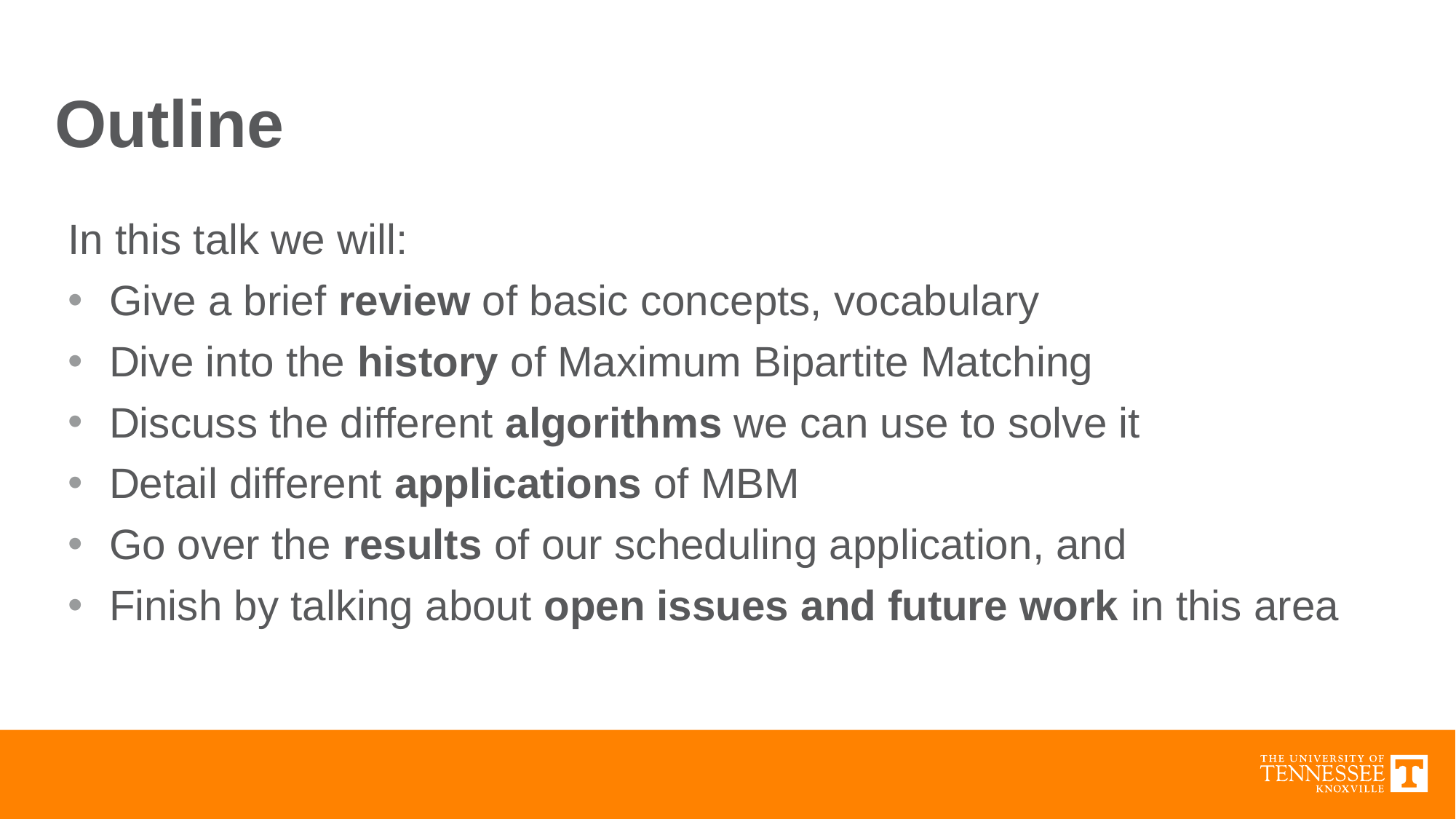

# Outline
In this talk we will:
Give a brief review of basic concepts, vocabulary
Dive into the history of Maximum Bipartite Matching
Discuss the different algorithms we can use to solve it
Detail different applications of MBM
Go over the results of our scheduling application, and
Finish by talking about open issues and future work in this area